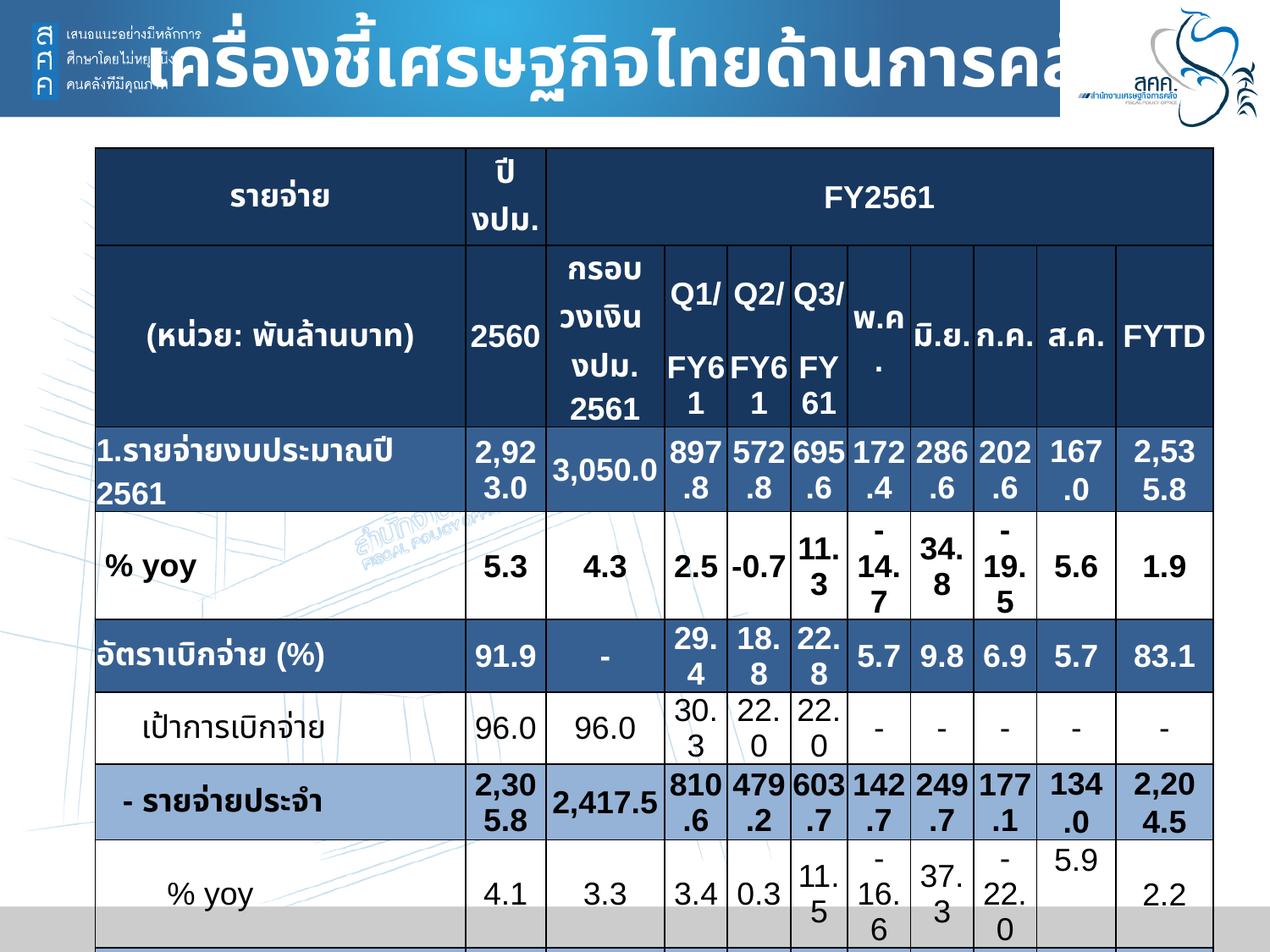

เครื่องชี้เศรษฐกิจไทยด้านการคลัง
| รายจ่าย | ปี งปม. | FY2561 |  |  |  |  |  |  |  |  |
| --- | --- | --- | --- | --- | --- | --- | --- | --- | --- | --- |
| (หน่วย: พันล้านบาท) | 2560 | กรอบวงเงิน | Q1/ | Q2/ | Q3/ | พ.ค. | มิ.ย. | ก.ค. | ส.ค. | FYTD |
|  |  | งปม. 2561 | FY61 | FY61 | FY61 |  |  |  |  |  |
| 1.รายจ่ายงบประมาณปี 2561 | 2,923.0 | 3,050.0 | 897.8 | 572.8 | 695.6 | 172.4 | 286.6 | 202.6 | 167.0 | 2,535.8 |
| % yoy | 5.3 | 4.3 | 2.5 | -0.7 | 11.3 | -14.7 | 34.8 | -19.5 | 5.6 | 1.9 |
| อัตราเบิกจ่าย (%) | 91.9 | - | 29.4 | 18.8 | 22.8 | 5.7 | 9.8 | 6.9 | 5.7 | 83.1 |
| เป้าการเบิกจ่าย | 96.0 | 96.0 | 30.3 | 22.0 | 22.0 | - | - | - | - | - |
| - รายจ่ายประจำ | 2,305.8 | 2,417.5 | 810.6 | 479.2 | 603.7 | 142.7 | 249.7 | 177.1 | 134.0 | 2,204.5 |
| % yoy | 4.1 | 3.3 | 3.4 | 0.3 | 11.5 | -16.6 | 37.3 | -22.0 | 5.9 | 2.2 |
| อัตราเบิกจ่าย | 96.8 | - | 33.6 | 19.8 | 25.0 | 5.9 | 10.7 | 7.6 | 5.7 | 91.1 |
| เป้าการเบิกจ่าย | 98 | 98.4 | 33.0 | 22.0 | 22.0 | - | - | - | - | - |
| - รายจ่ายลงทุน | 380.8 | 632.5 | 87.2 | 93.6 | 91.9 | 29.7 | 36.9 | 25.5 | 33.0 | 331.3 |
| % yoy | 4.4 | 8.4 | -5.4 | -5.2 | 10.0 | -3.7 | 19.7 | 3.4 | 4.6 | 0.2 |
| อัตราเบิกจ่าย (%) | 70.3 | - | 14 | 15.1 | 14.5 | 5.1 | 6.3 | 4.4 | 5.7 | 52.7 |
| เป้าการเบิกจ่าย | 87.0 | 88.0 | 21.1 | 22.0 | 22.0 | - | - | - | - | - |
| 2.รายจ่ายเหลื่อมปี | 276.7 | 323.9 | 69.7 | 57.9 | 42.8 | 17.2 | 15.9 | 10.4 | 12.0 | 192.8 |
| รายจ่ายรวม (1+2) | 3,199.7 | 3,373.9 | 967.5 | 630.1 | 738.4 | 189.6 | 302.5 | 213.0 | 179.0 | 2,728.6 |
| % yoy | 3.7 | 5.4 | -0.2 | -0.9 | 13.3 | -9.6 | 34.5 | -17.0 | 8.4 | 1.8 |